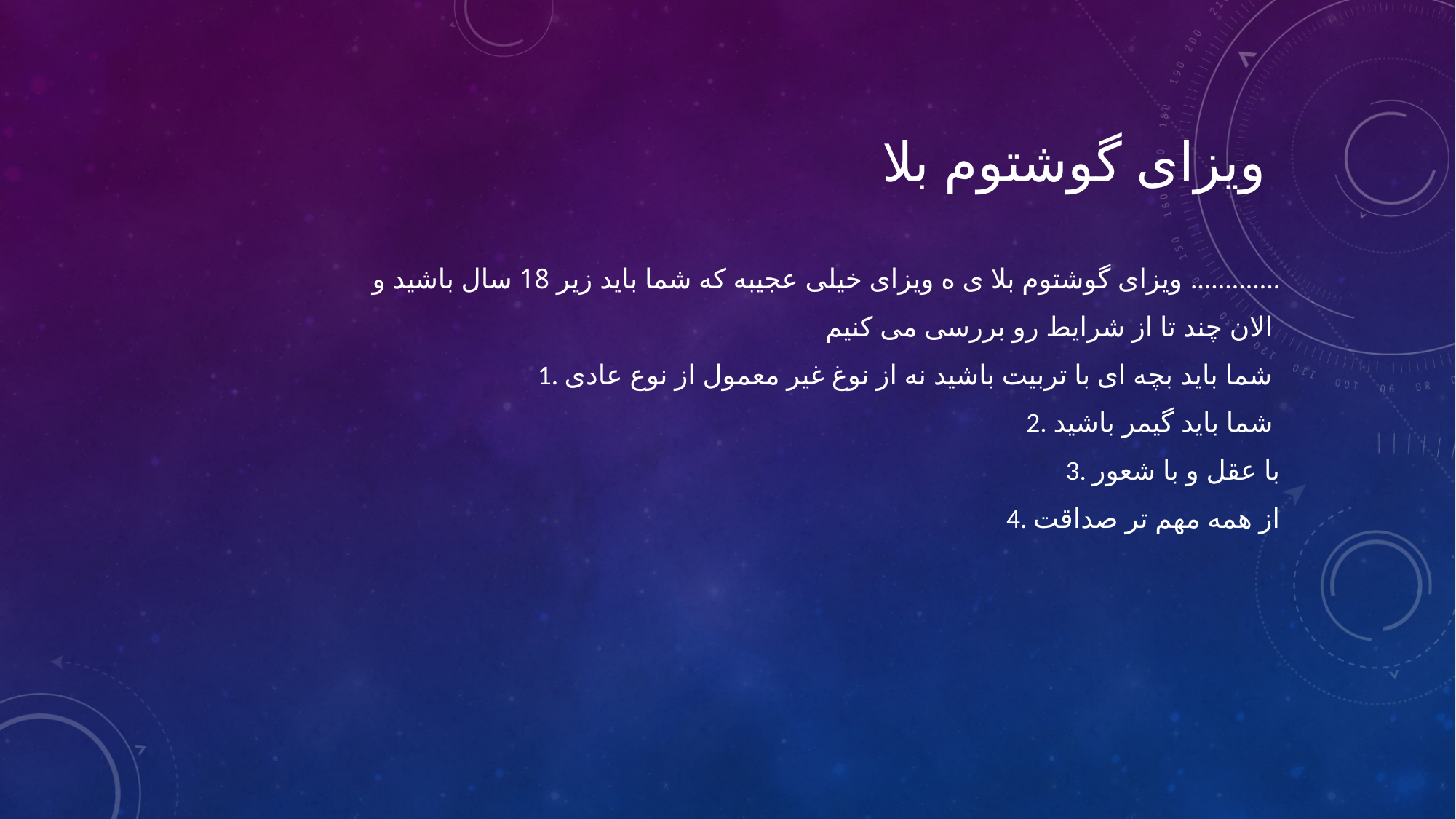

# ویزای گوشتوم بلا
ویزای گوشتوم بلا ی ه ویزای خیلی عجیبه که شما باید زیر 18 سال باشید و .............
الان چند تا از شرایط رو بررسی می کنیم
1. شما باید بچه ای با تربیت باشید نه از نوغ غیر معمول از نوع عادی
2. شما باید گیمر باشید
3. با عقل و با شعور
4. از همه مهم تر صداقت